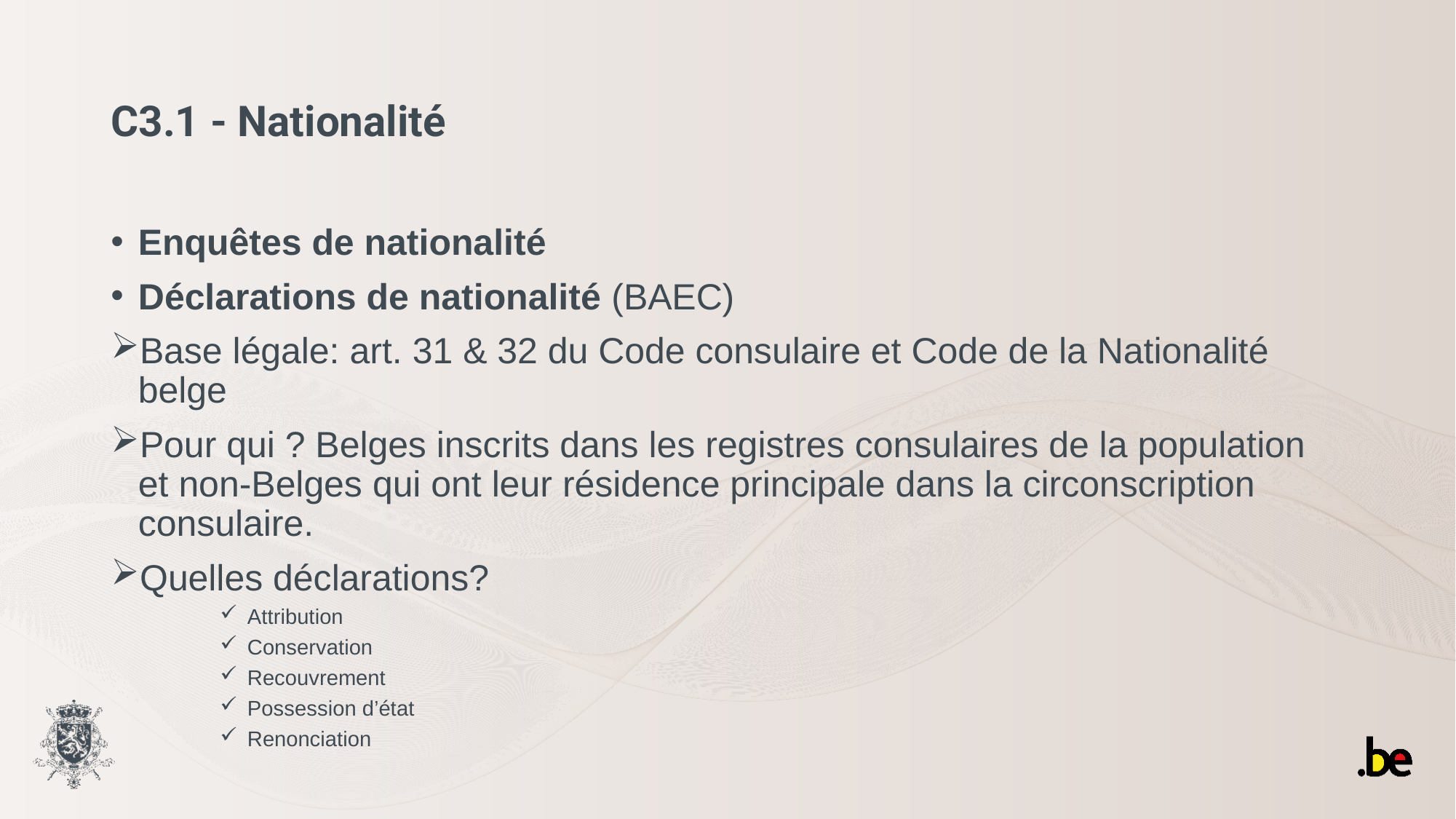

# C3.1 - Nationalité
Enquêtes de nationalité
Déclarations de nationalité (BAEC)
Base légale: art. 31 & 32 du Code consulaire et Code de la Nationalité belge
Pour qui ? Belges inscrits dans les registres consulaires de la population et non-Belges qui ont leur résidence principale dans la circonscription consulaire.
Quelles déclarations?
Attribution
Conservation
Recouvrement
Possession d’état
Renonciation